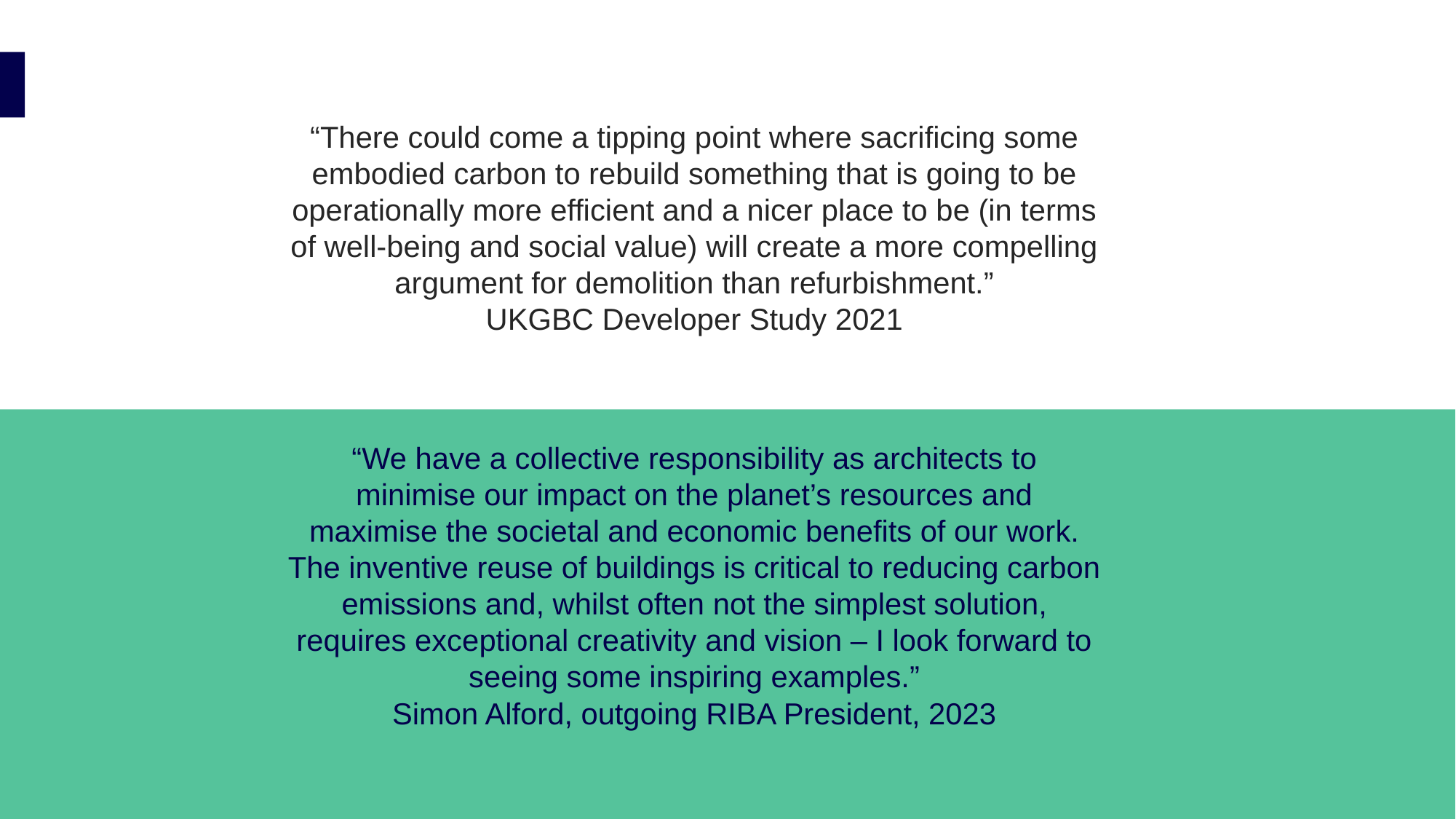

HOW DID THE CITY CAMPUS HIT THE FOUR PILLARS?
“There could come a tipping point where sacrificing some embodied carbon to rebuild something that is going to be operationally more efficient and a nicer place to be (in terms of well-being and social value) will create a more compelling argument for demolition than refurbishment.”
UKGBC Developer Study 2021

“We have a collective responsibility as architects to minimise our impact on the planet’s resources and maximise the societal and economic benefits of our work. The inventive reuse of buildings is critical to reducing carbon emissions and, whilst often not the simplest solution, requires exceptional creativity and vision – I look forward to seeing some inspiring examples.”
Simon Alford, outgoing RIBA President, 2023